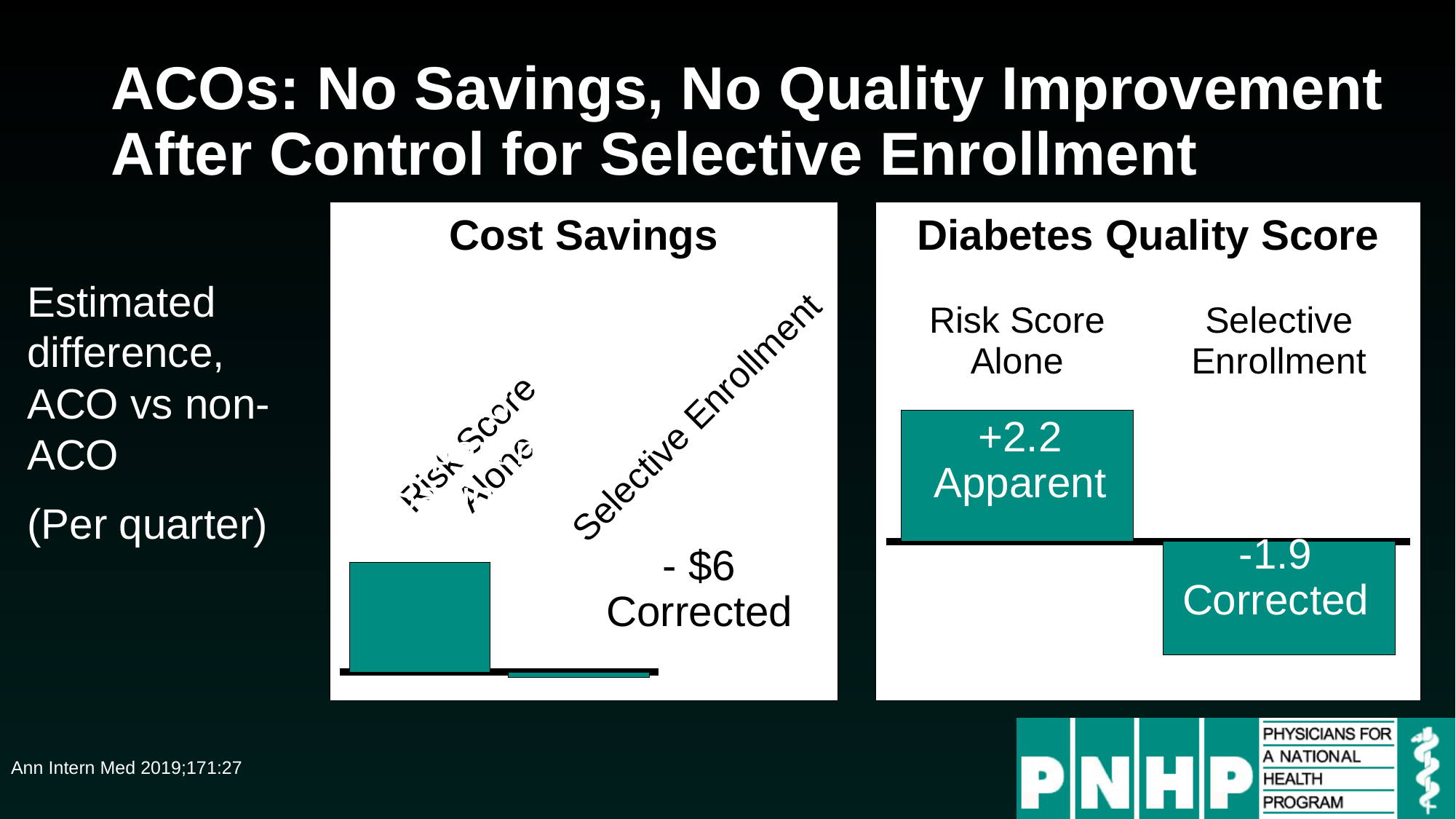

# ACOs: No Savings, No Quality Improvement After Control for Selective Enrollment

### Chart:

| Category |  Cost Savings  |
|---|---|
| Risk Score
Alone | 118.0 |
| Selective Enrollment | -6.0 |

### Chart:

| Category | Cost Savings |
|---|---|
| Risk Score
Alone | 2.2 |
| Selective Enrollment | -1.9 |
Cost Savings
Diabetes Quality Score
Estimated difference, ACO vs non-ACO
(Per quarter)
$118 Apparent Savings
+2.2 Apparent
-1.9 Corrected
- $6 Corrected
Ann Intern Med 2019;171:27